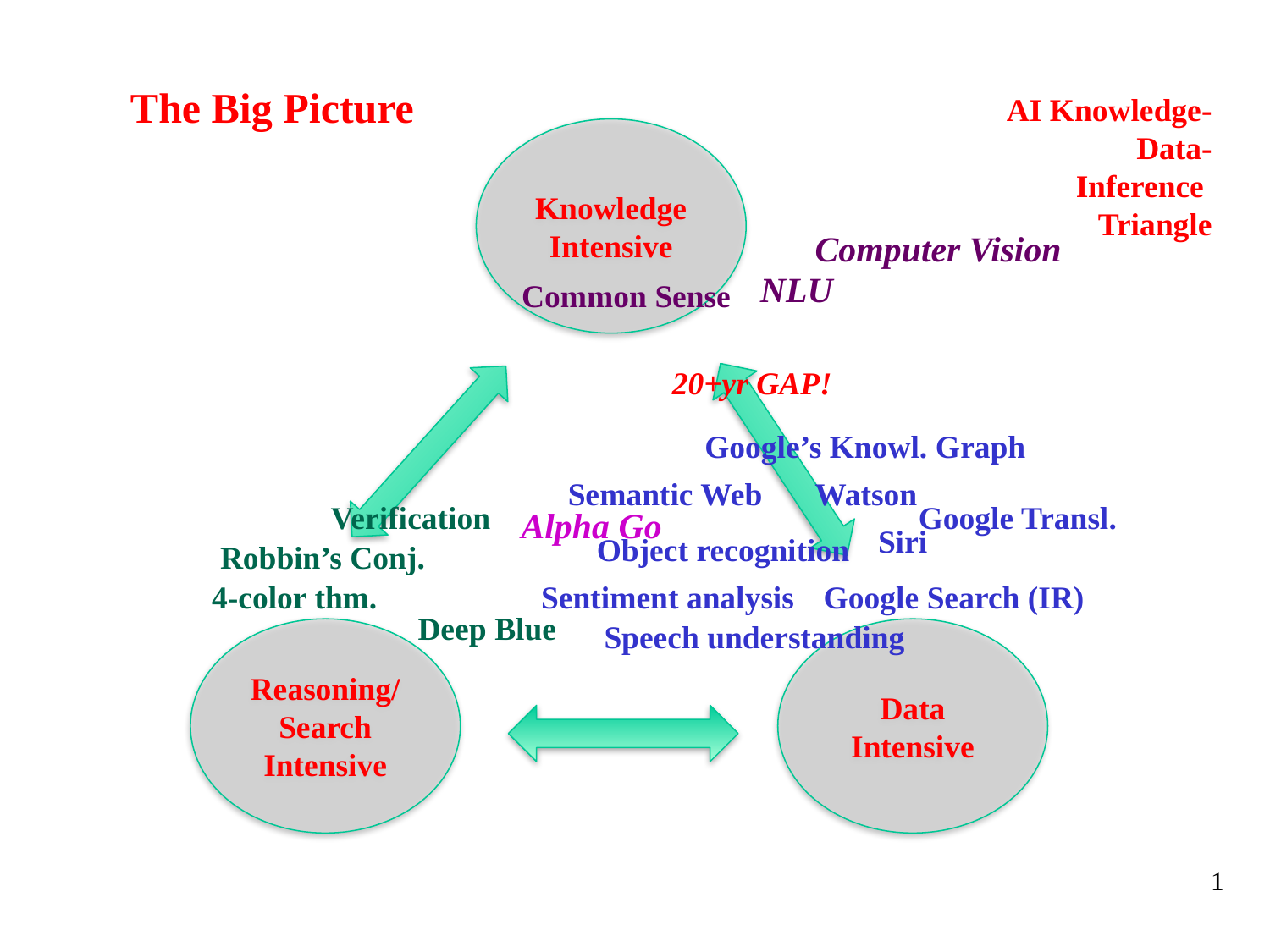

The Big Picture
# AI Knowledge- Data- Inference Triangle
Knowledge
Intensive
Computer Vision
NLU
Common Sense
20+yr GAP!
Google’s Knowl. Graph

Semantic Web
Watson
Verification
Google Transl.
Alpha Go
Siri
Object recognition
Robbin’s Conj.
4-color thm.
Sentiment analysis
Google Search (IR)
Deep Blue
Speech understanding
Reasoning/Search
Intensive
Data
Intensive